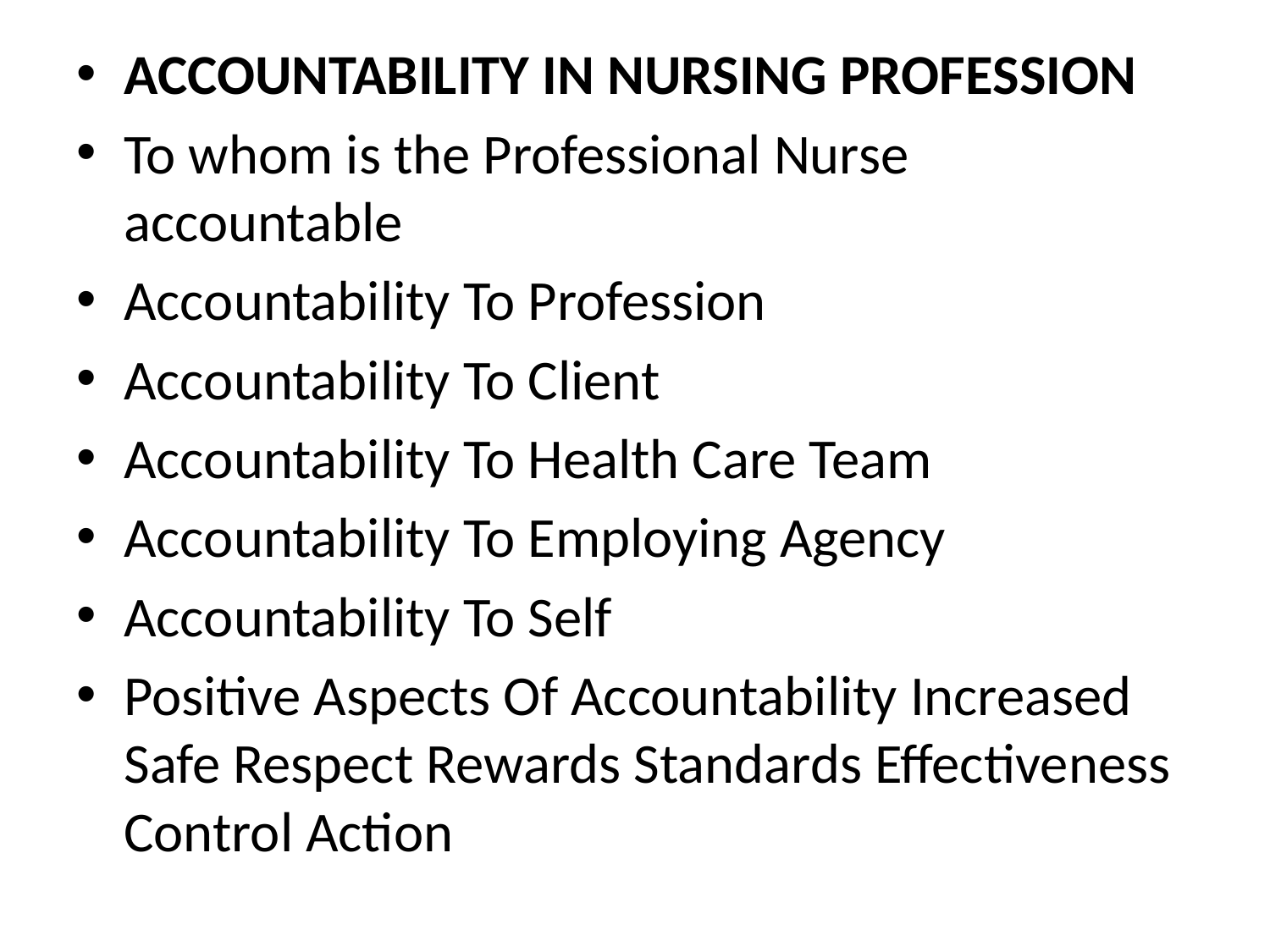

ACCOUNTABILITY IN NURSING PROFESSION
To whom is the Professional Nurse accountable
Accountability To Profession
Accountability To Client
Accountability To Health Care Team
Accountability To Employing Agency
Accountability To Self
Positive Aspects Of Accountability Increased Safe Respect Rewards Standards Effectiveness Control Action